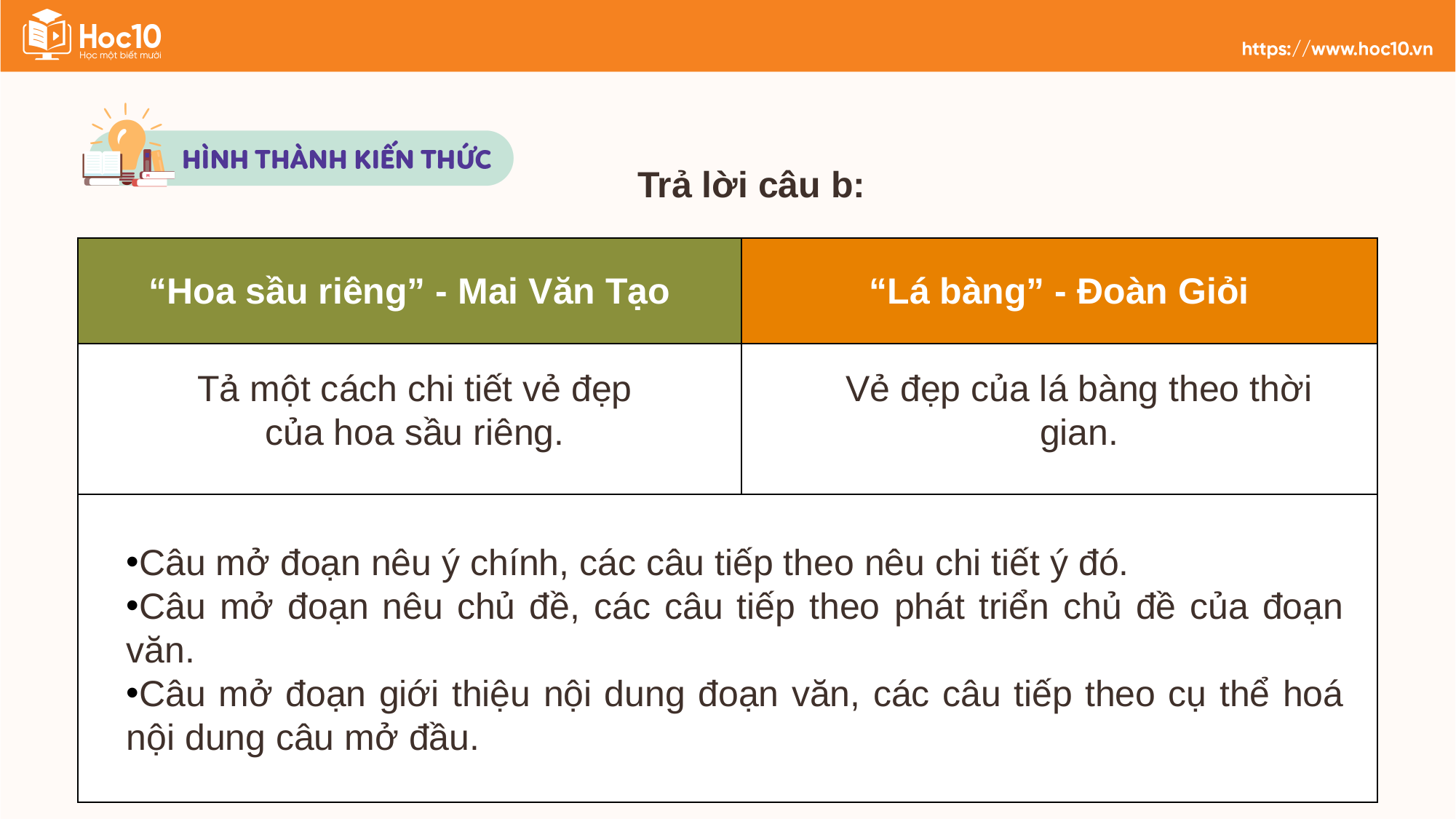

Trả lời câu b:
| “Hoa sầu riêng” - Mai Văn Tạo | “Lá bàng” - Đoàn Giỏi |
| --- | --- |
|  |  |
|  |  |

Tả một cách chi tiết vẻ đẹp của hoa sầu riêng.
Vẻ đẹp của lá bàng theo thời gian.

Câu mở đoạn nêu ý chính, các câu tiếp theo nêu chi tiết ý đó.
Câu mở đoạn nêu chủ đề, các câu tiếp theo phát triển chủ đề của đoạn văn.
Câu mở đoạn giới thiệu nội dung đoạn văn, các câu tiếp theo cụ thể hoá nội dung câu mở đầu.